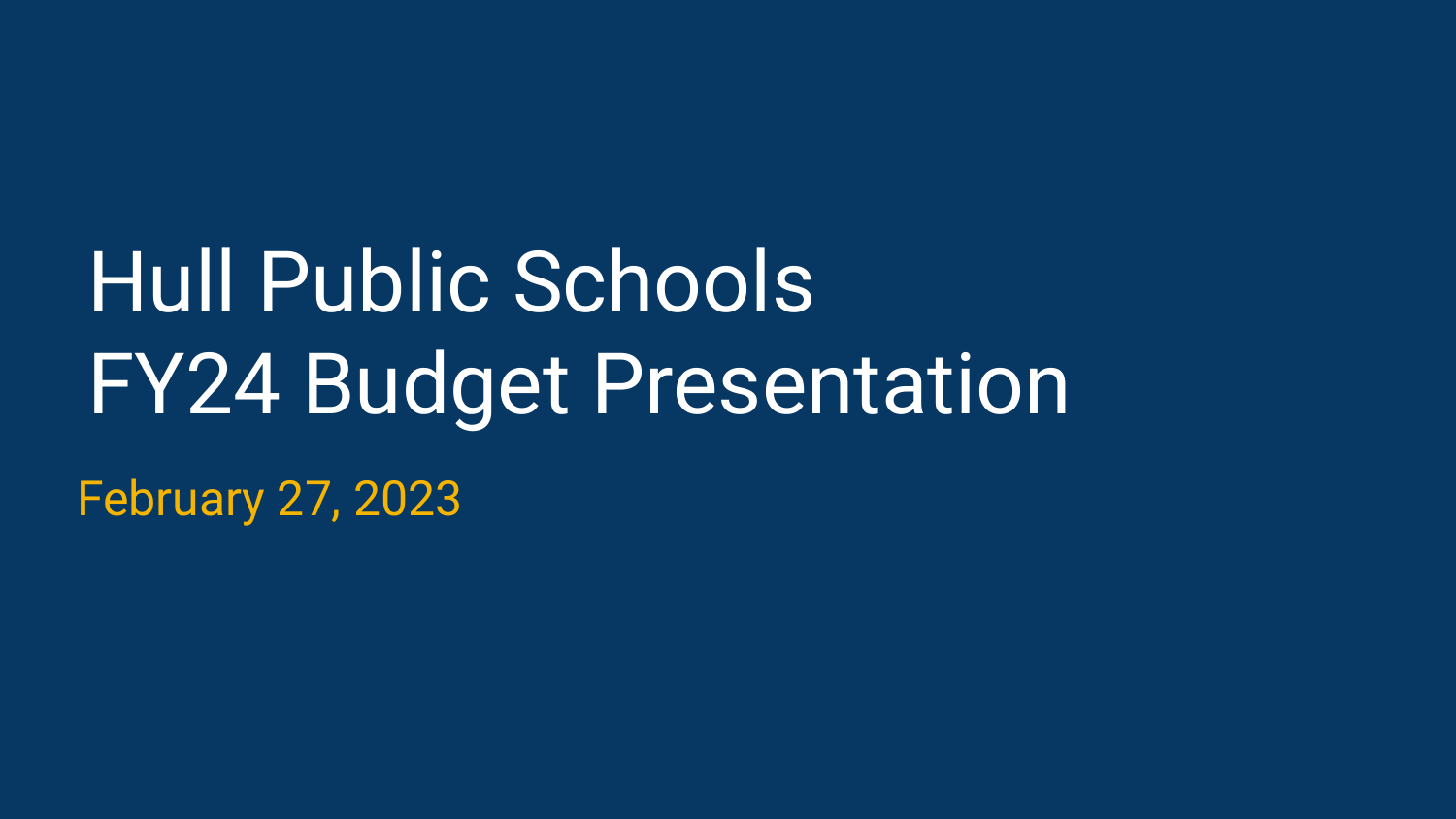

# Hull Public Schools
FY24 Budget Presentation
February 27, 2023